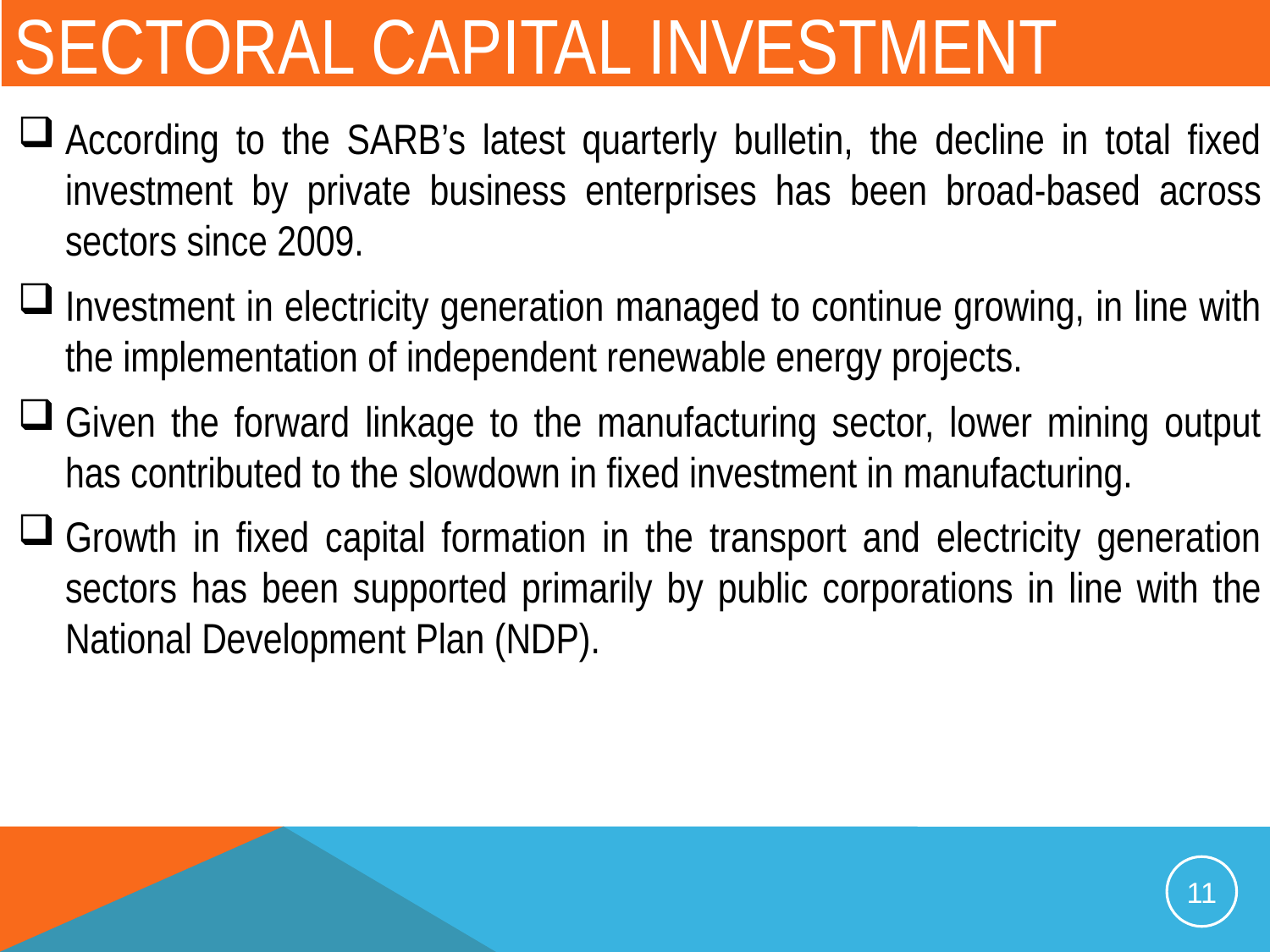

# sectoral Capital investment
According to the SARB’s latest quarterly bulletin, the decline in total fixed investment by private business enterprises has been broad-based across sectors since 2009.
Investment in electricity generation managed to continue growing, in line with the implementation of independent renewable energy projects.
Given the forward linkage to the manufacturing sector, lower mining output has contributed to the slowdown in fixed investment in manufacturing.
Growth in fixed capital formation in the transport and electricity generation sectors has been supported primarily by public corporations in line with the National Development Plan (NDP).
11